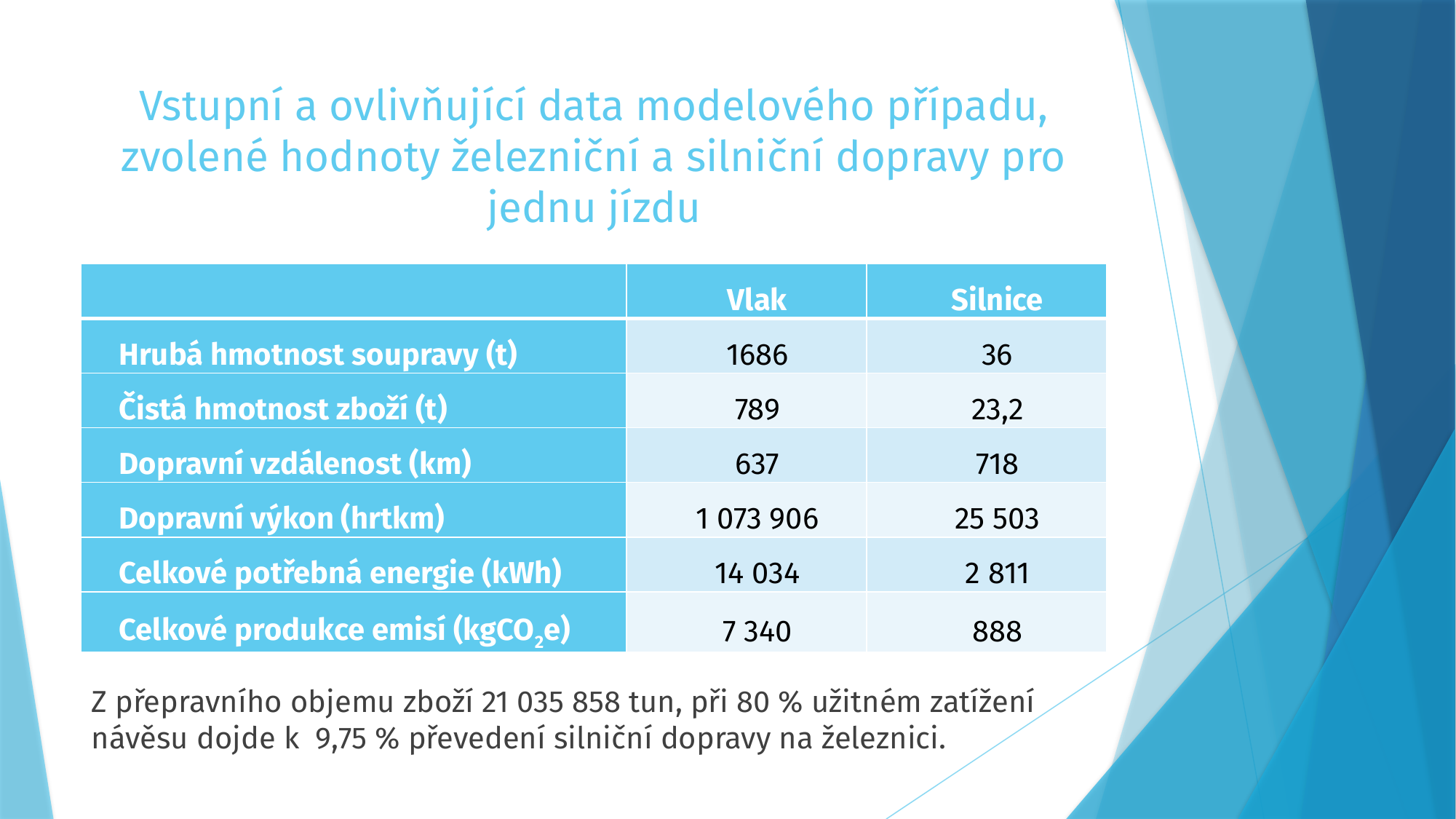

# Vstupní a ovlivňující data modelového případu, zvolené hodnoty železniční a silniční dopravy pro jednu jízdu
|  | Vlak | Silnice |
| --- | --- | --- |
| Hrubá hmotnost soupravy (t) | 1686 | 36 |
| Čistá hmotnost zboží (t) | 789 | 23,2 |
| Dopravní vzdálenost (km) | 637 | 718 |
| Dopravní výkon (hrtkm) | 1 073 906 | 25 503 |
| Celkové potřebná energie (kWh) | 14 034 | 2 811 |
| Celkové produkce emisí (kgCO2e) | 7 340 | 888 |
Z přepravního objemu zboží 21 035 858 tun, při 80 % užitném zatížení návěsu dojde k  9,75 % převedení silniční dopravy na železnici.